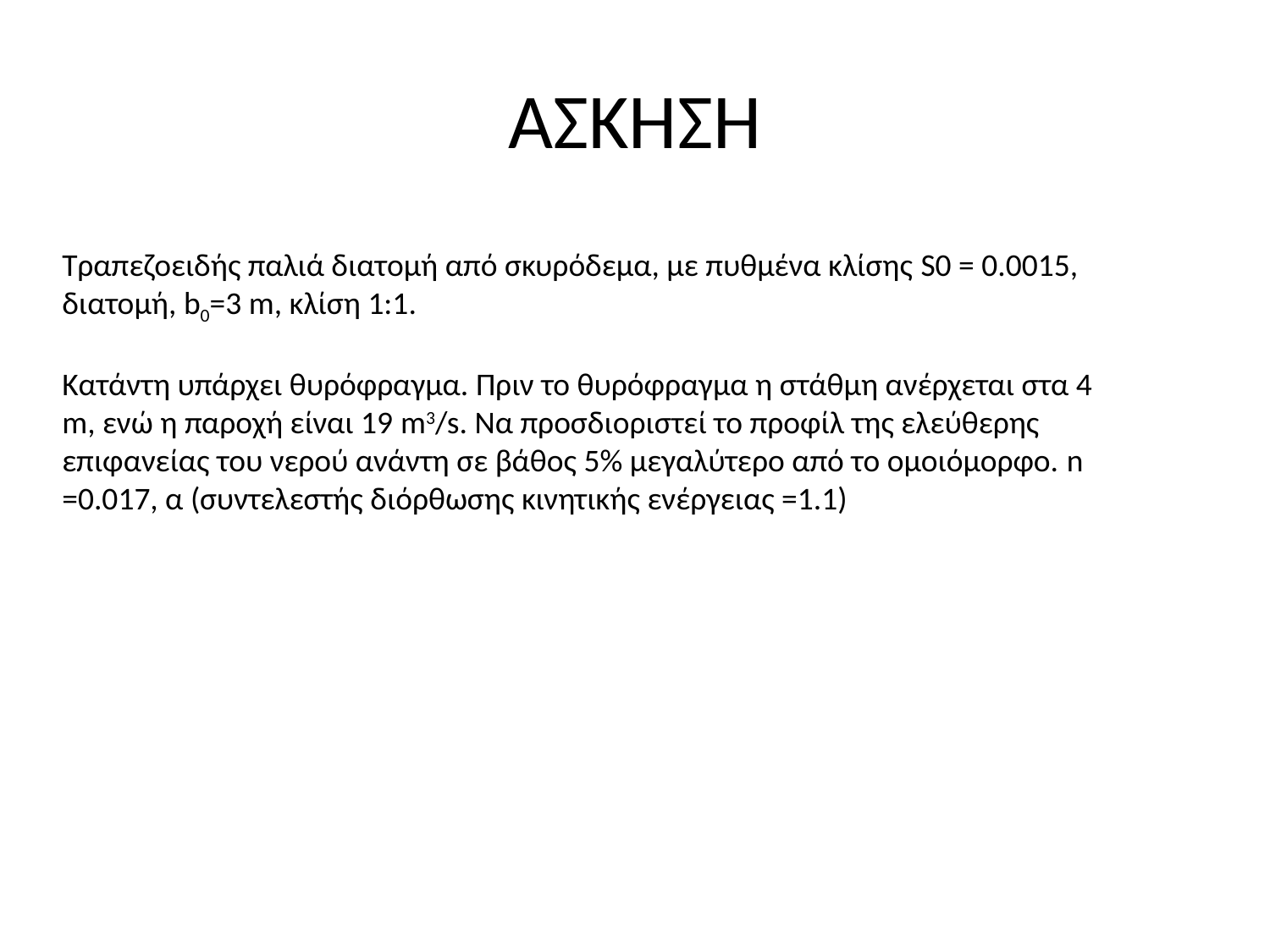

# ΆΣΚΗΣΗ
Τραπεζοειδής παλιά διατομή από σκυρόδεμα, με πυθμένα κλίσης S0 = 0.0015, διατομή, b0=3 m, κλίση 1:1.

Κατάντη υπάρχει θυρόφραγμα. Πριν το θυρόφραγμα η στάθμη ανέρχεται στα 4 m, ενώ η παροχή είναι 19 m3/s. Nα προσδιοριστεί το προφίλ της ελεύθερης επιφανείας του νερού ανάντη σε βάθος 5% μεγαλύτερο από το ομοιόμορφο. n =0.017, α (συντελεστής διόρθωσης κινητικής ενέργειας =1.1)